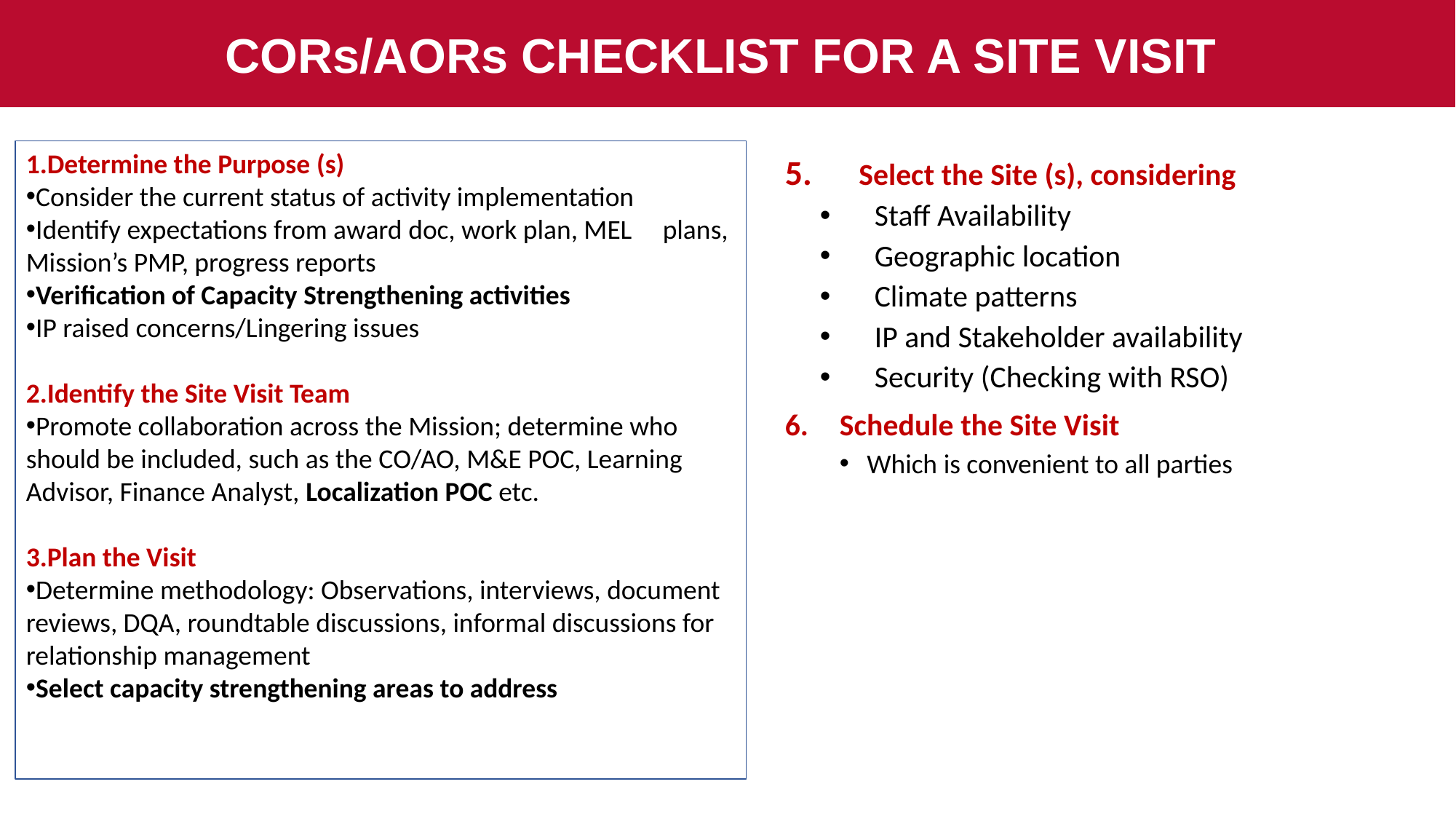

CORs/AORs CHECKLIST FOR A SITE VISIT
Determine the Purpose (s)
Consider the current status of activity implementation
Identify expectations from award doc, work plan, MEL     plans, Mission’s PMP, progress reports
Verification of Capacity Strengthening activities
IP raised concerns/Lingering issues

Identify the Site Visit Team
Promote collaboration across the Mission; determine who should be included, such as the CO/AO, M&E POC, Learning Advisor, Finance Analyst, Localization POC etc.

Plan the Visit
Determine methodology: Observations, interviews, document reviews, DQA, roundtable discussions, informal discussions for relationship management
Select capacity strengthening areas to address
5.      Select the Site (s), considering
Staff Availability
Geographic location
Climate patterns
IP and Stakeholder availability
Security (Checking with RSO)
Schedule the Site Visit
Which is convenient to all parties